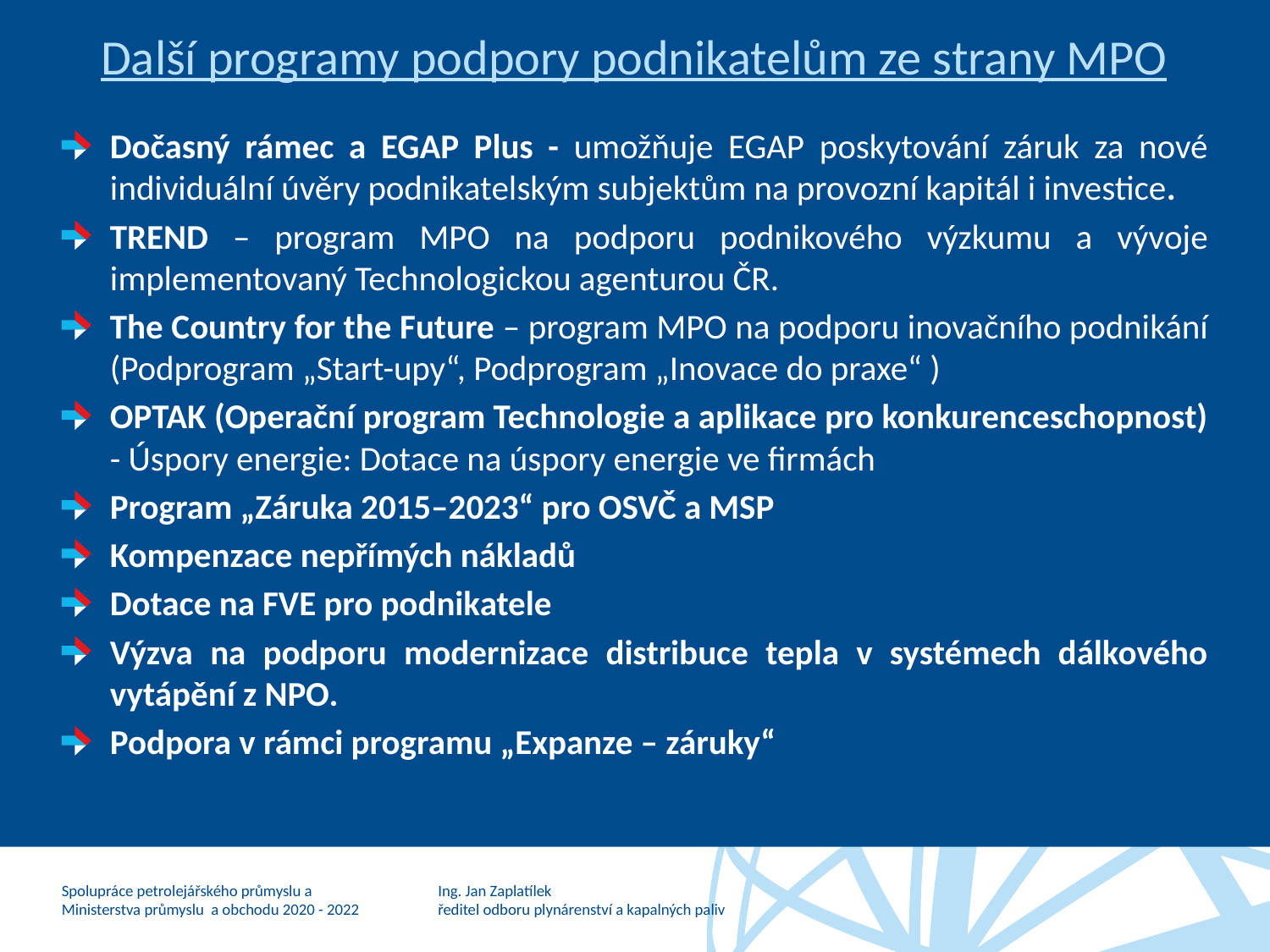

# Další programy podpory podnikatelům ze strany MPO
Dočasný rámec a EGAP Plus - umožňuje EGAP poskytování záruk za nové individuální úvěry podnikatelským subjektům na provozní kapitál i investice.
TREND – program MPO na podporu podnikového výzkumu a vývoje implementovaný Technologickou agenturou ČR.
The Country for the Future – program MPO na podporu inovačního podnikání (Podprogram „Start-upy“, Podprogram „Inovace do praxe“ )
OPTAK (Operační program Technologie a aplikace pro konkurenceschopnost) - Úspory energie: Dotace na úspory energie ve firmách
Program „Záruka 2015–2023“ pro OSVČ a MSP
Kompenzace nepřímých nákladů
Dotace na FVE pro podnikatele
Výzva na podporu modernizace distribuce tepla v systémech dálkového vytápění z NPO.
Podpora v rámci programu „Expanze – záruky“